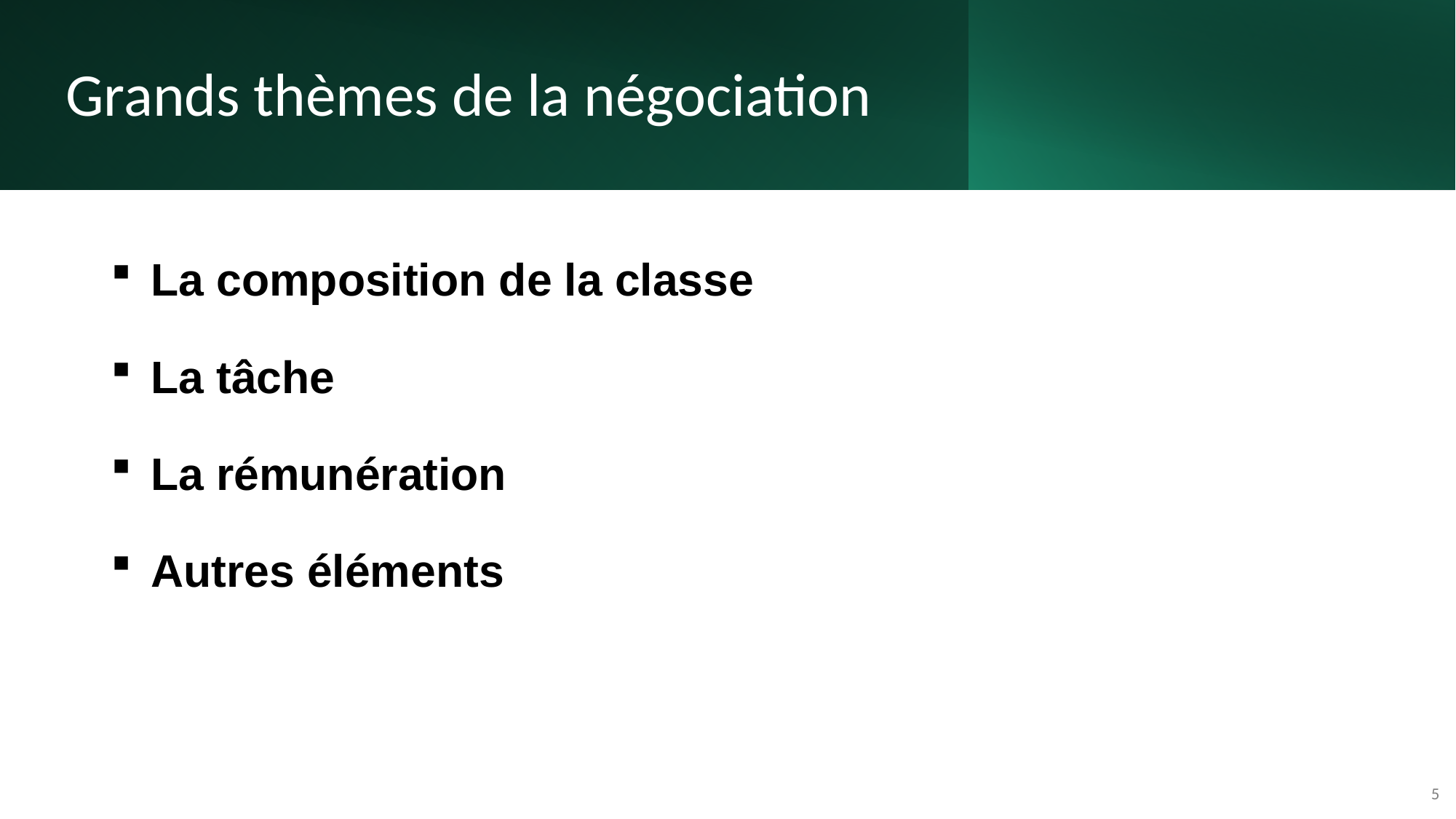

# Grands thèmes de la négociation
 La composition de la classe
 La tâche
 La rémunération
 Autres éléments

5